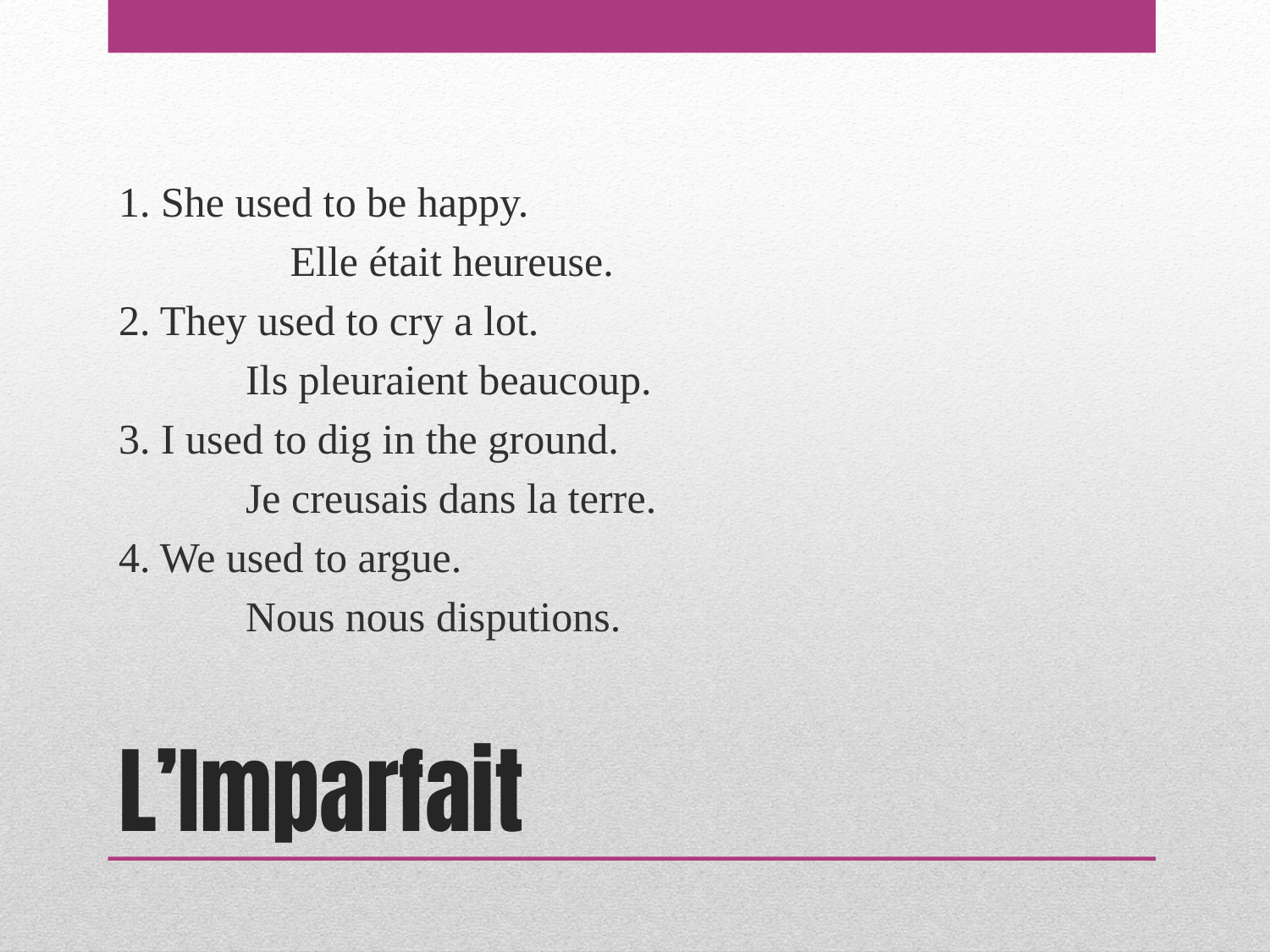

1. She used to be happy.
	Elle était heureuse.
2. They used to cry a lot.
	Ils pleuraient beaucoup.
3. I used to dig in the ground.
	Je creusais dans la terre.
4. We used to argue.
	Nous nous disputions.
# L’Imparfait